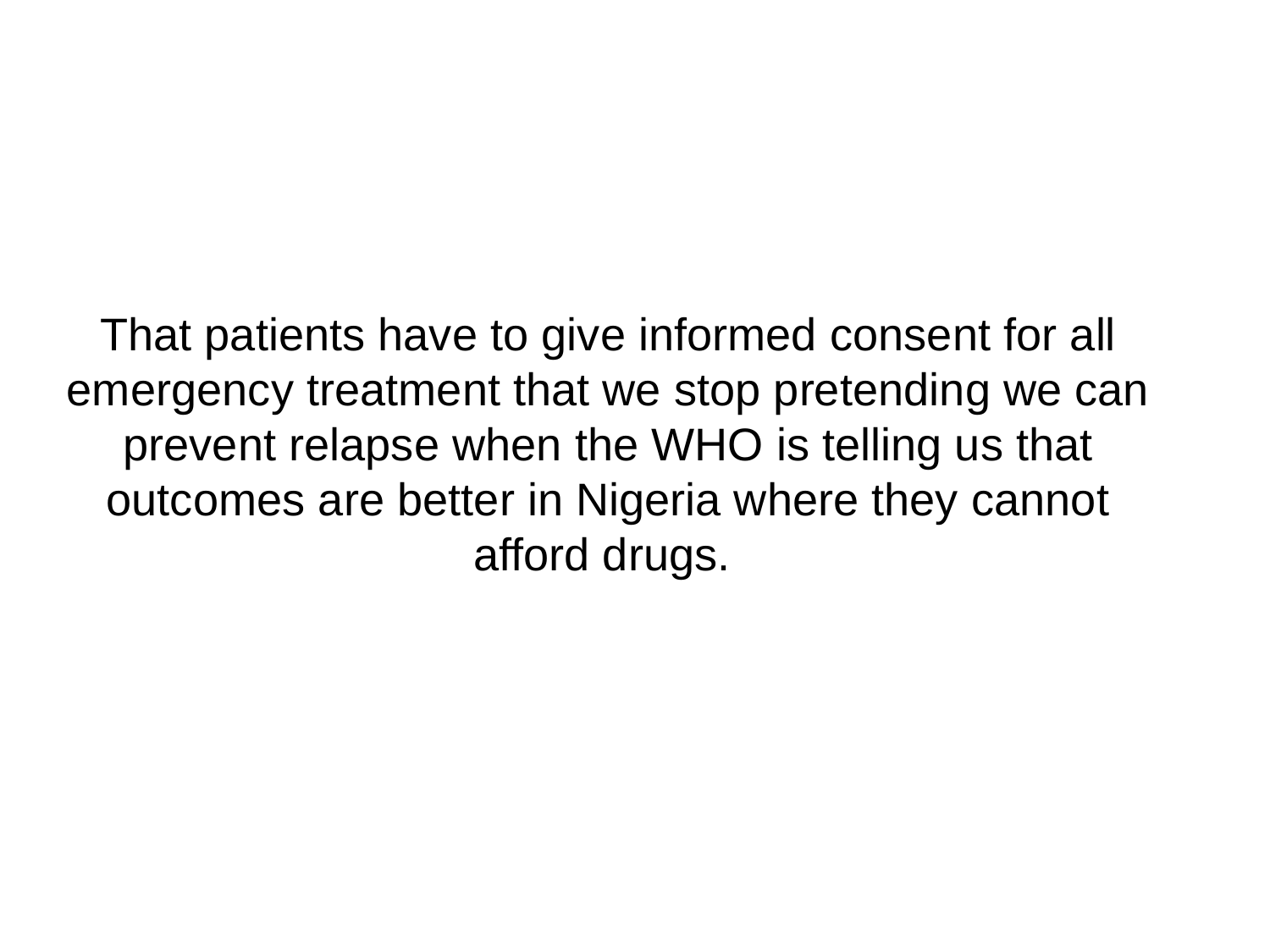

That patients have to give informed consent for all emergency treatment that we stop pretending we can prevent relapse when the WHO is telling us that outcomes are better in Nigeria where they cannot afford drugs.